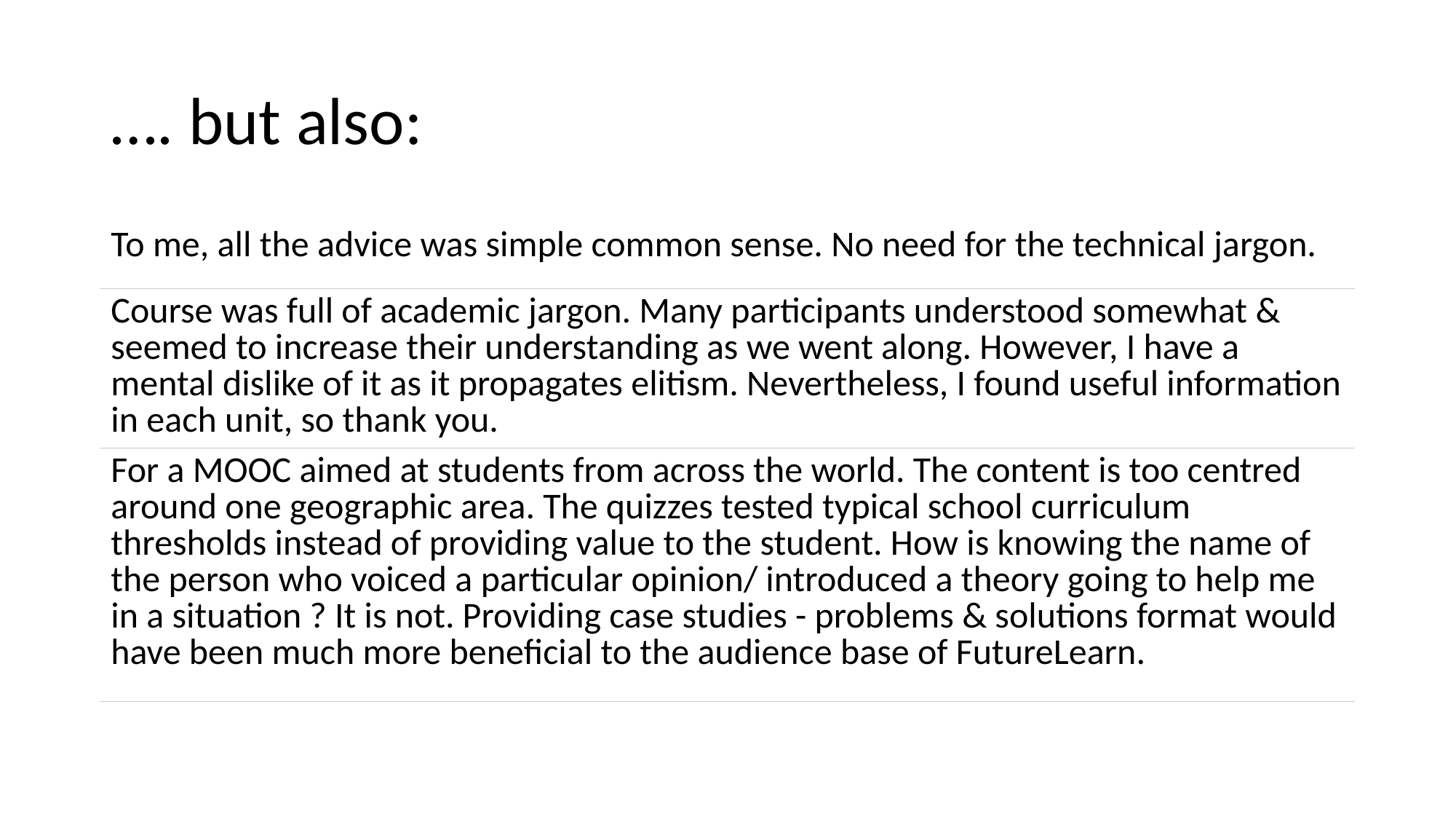

# …. but also:
| To me, all the advice was simple common sense. No need for the technical jargon. |
| --- |
| Course was full of academic jargon. Many participants understood somewhat & seemed to increase their understanding as we went along. However, I have a mental dislike of it as it propagates elitism. Nevertheless, I found useful information in each unit, so thank you. |
| For a MOOC aimed at students from across the world. The content is too centred around one geographic area. The quizzes tested typical school curriculum thresholds instead of providing value to the student. How is knowing the name of the person who voiced a particular opinion/ introduced a theory going to help me in a situation ? It is not. Providing case studies - problems & solutions format would have been much more beneficial to the audience base of FutureLearn. |